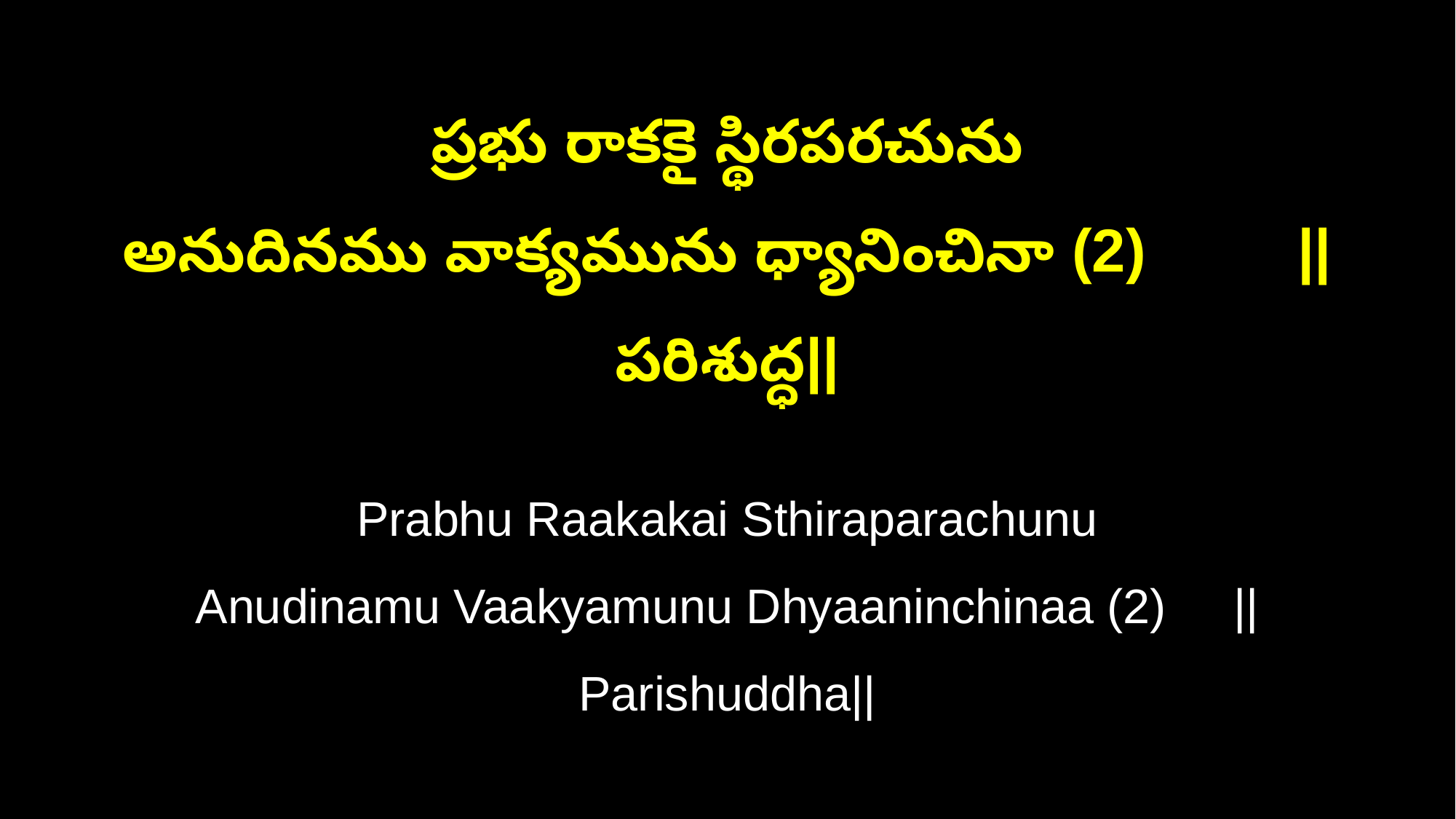

ప్రభు రాకకై స్థిరపరచును
అనుదినము వాక్యమును ధ్యానించినా (2)         ||పరిశుద్ధ||
Prabhu Raakakai Sthiraparachunu
Anudinamu Vaakyamunu Dhyaaninchinaa (2)     ||Parishuddha||